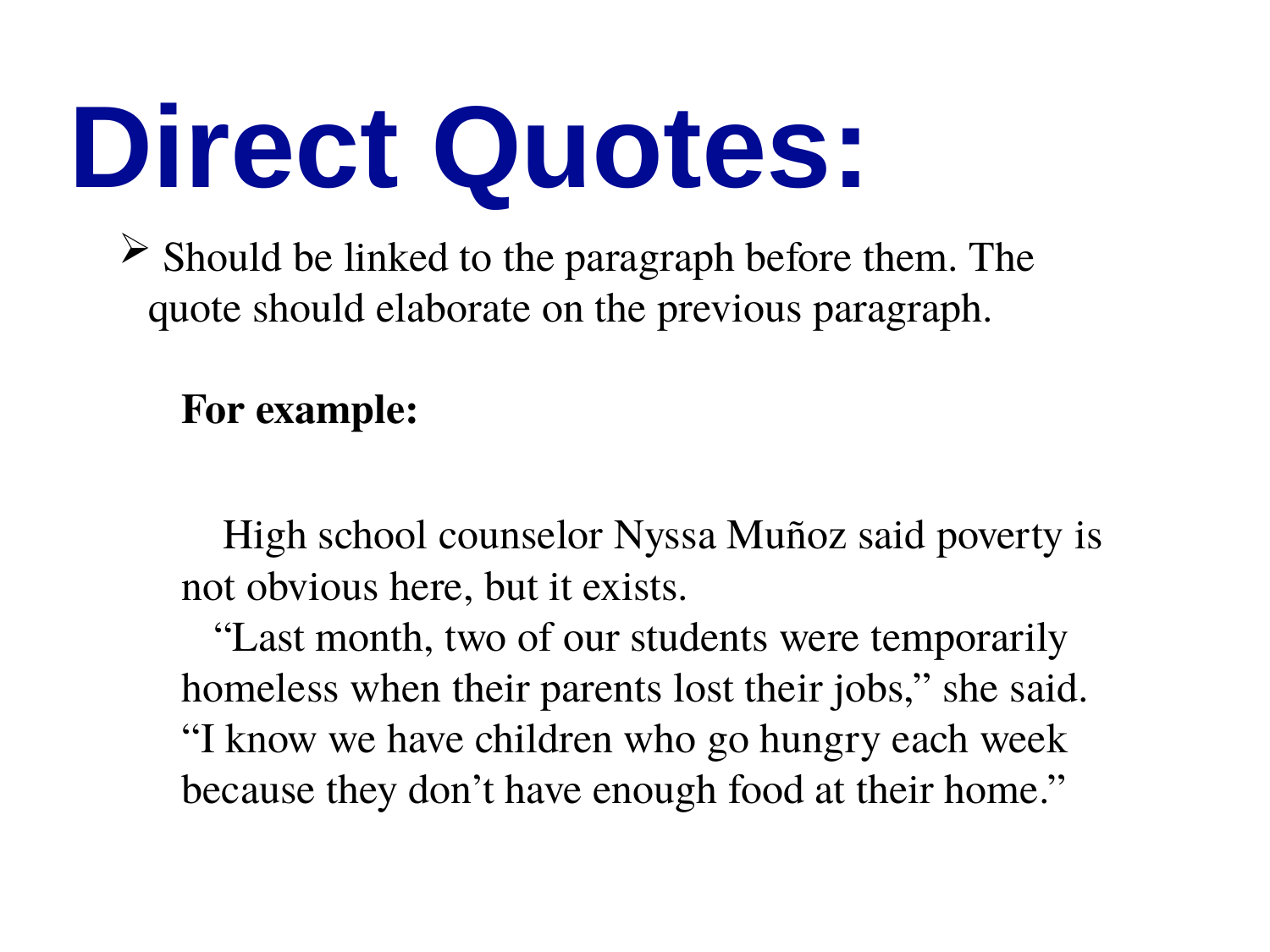

Direct Quotes:
 Should be linked to the paragraph before them. The quote should elaborate on the previous paragraph.

For example:

      High school counselor Nyssa Muñoz said poverty is not obvious here, but it exists.
   “Last month, two of our students were temporarily homeless when their parents lost their jobs,” she said. “I know we have children who go hungry each week because they don’t have enough food at their home.”